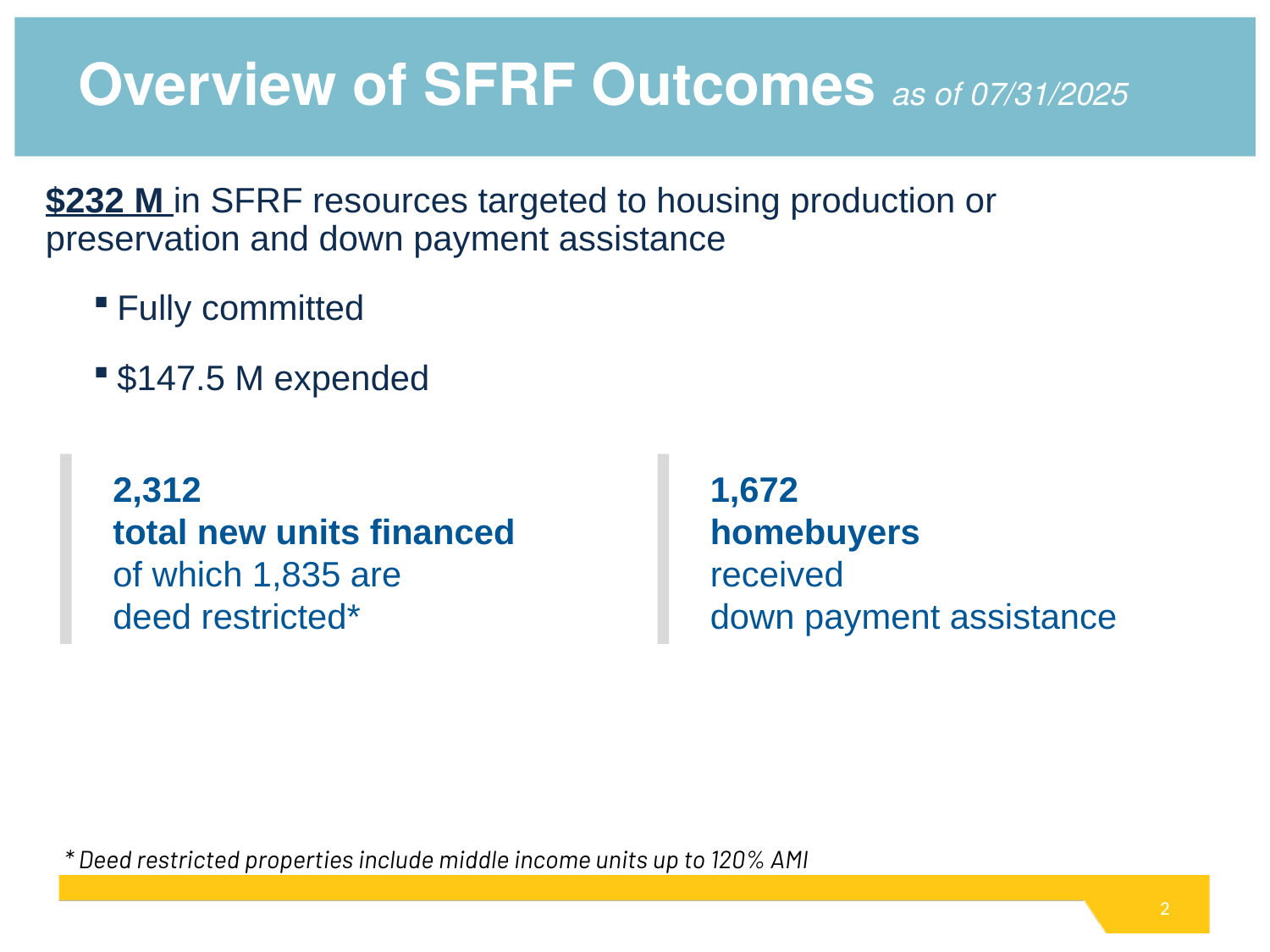

# Overview of SFRF Outcomes as of 07/31/2025
$232 M in SFRF resources targeted to housing production or preservation and down payment assistance
Fully committed
$147.5 M expended

2,312
total new units financed
of which 1,835 are
deed restricted*
1,672
homebuyers
received
down payment assistance
* Deed restricted properties include middle income units up to 120% AMI
2